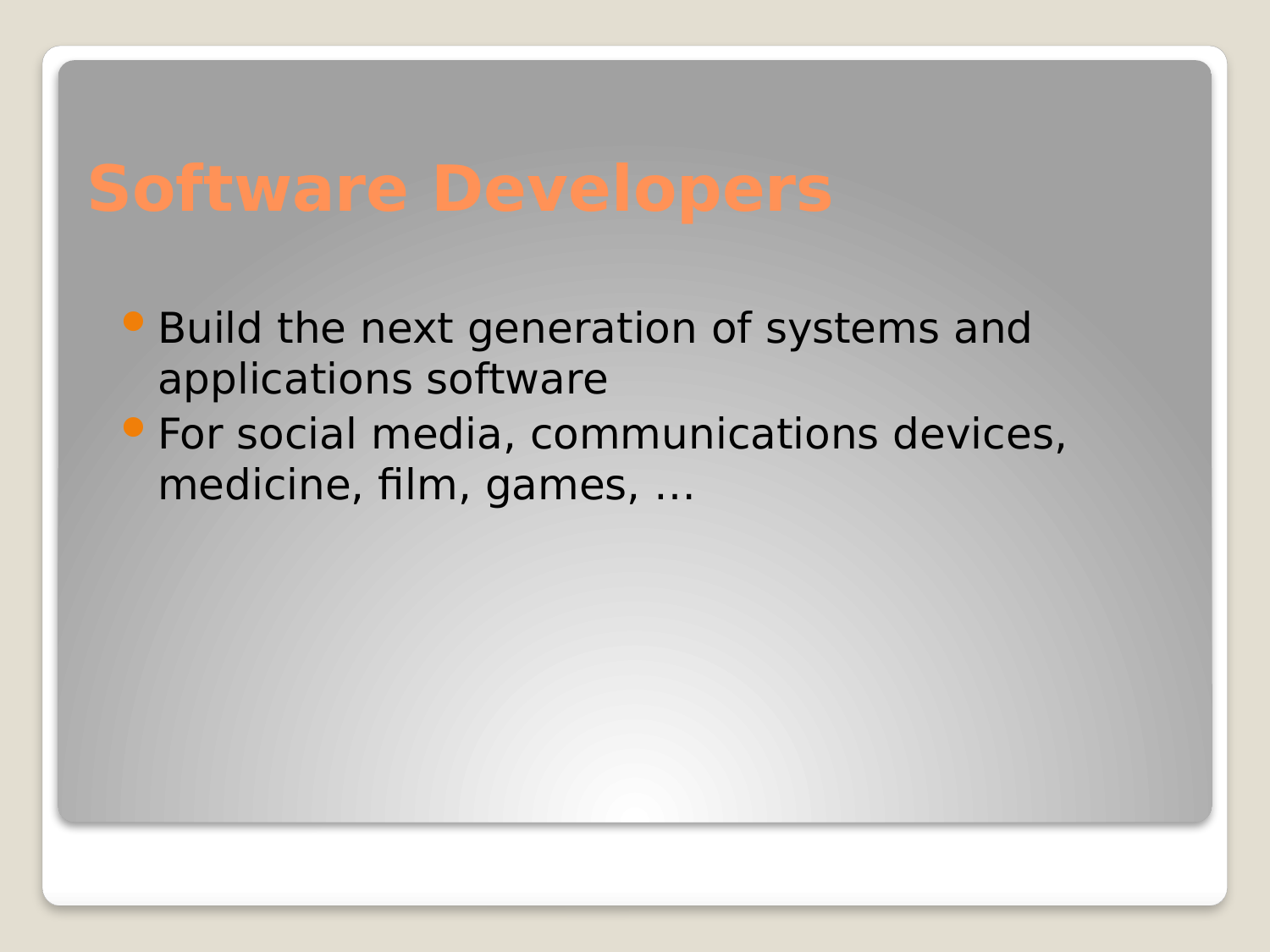

# Software Developers

Build the next generation of systems and applications software
For social media, communications devices, medicine, film, games, …